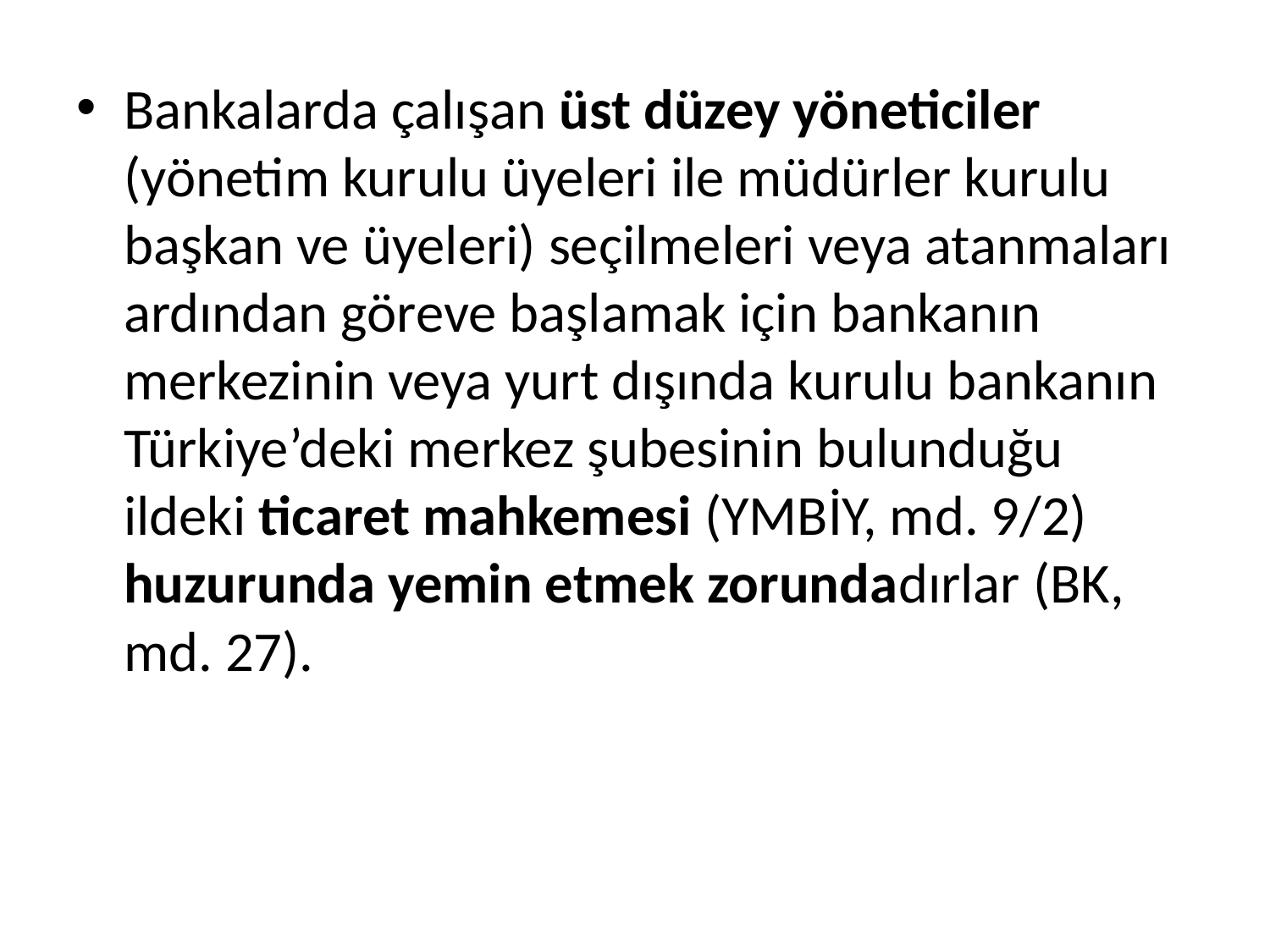

Bankalarda çalışan üst düzey yöneticiler (yönetim kurulu üyeleri ile müdürler kurulu başkan ve üyeleri) seçilmeleri veya atanmaları ardından göreve başlamak için bankanın merkezinin veya yurt dışında kurulu bankanın Türkiye’deki merkez şubesinin bulunduğu ildeki ticaret mahkemesi (YMBİY, md. 9/2) huzurunda yemin etmek zorundadırlar (BK, md. 27).